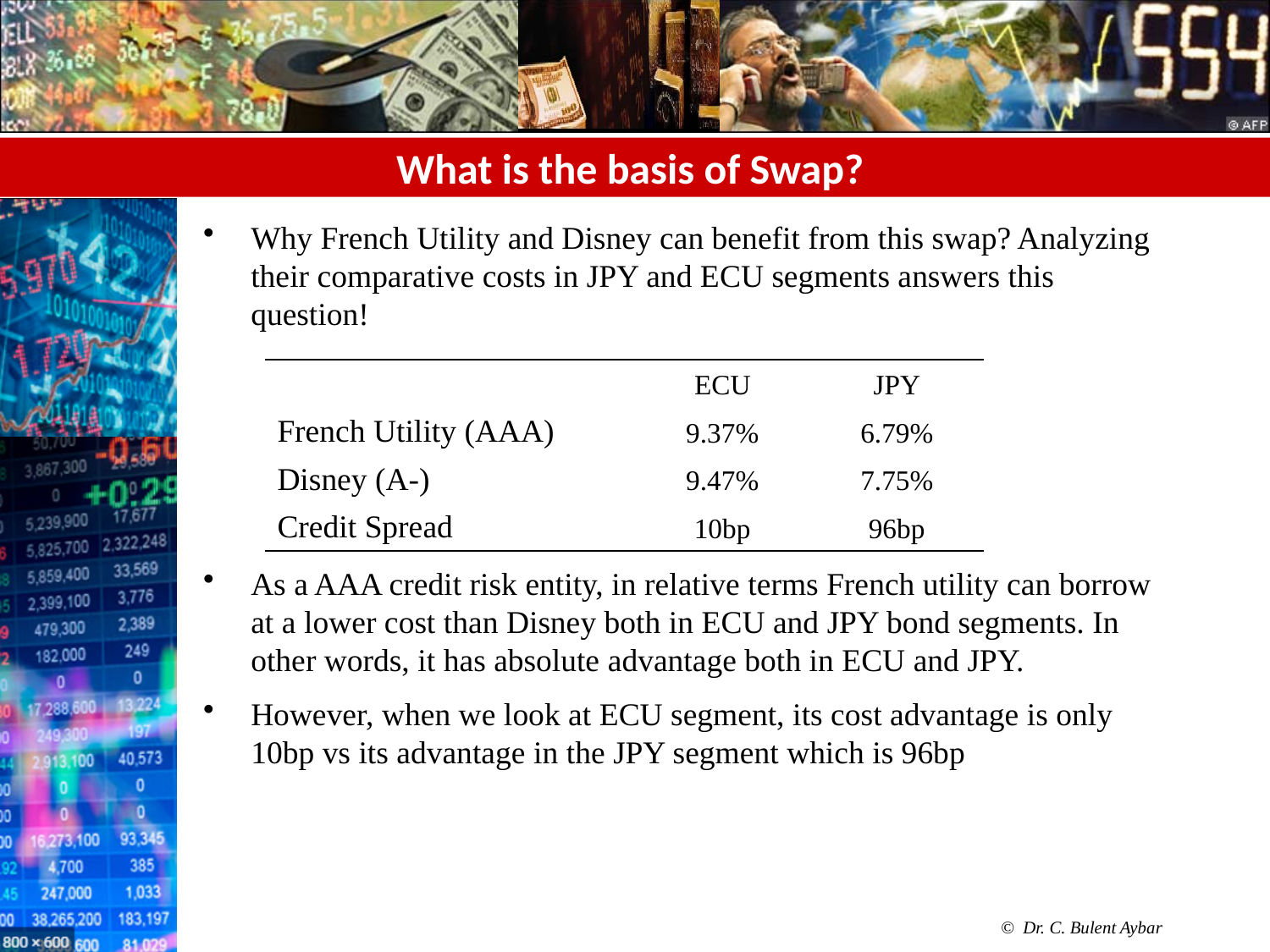

# What is the basis of Swap?
Why French Utility and Disney can benefit from this swap? Analyzing their comparative costs in JPY and ECU segments answers this question!

As a AAA credit risk entity, in relative terms French utility can borrow at a lower cost than Disney both in ECU and JPY bond segments. In other words, it has absolute advantage both in ECU and JPY.
However, when we look at ECU segment, its cost advantage is only 10bp vs its advantage in the JPY segment which is 96bp

|  |  | ECU | JPY |
| --- | --- | --- | --- |
| French Utility (AAA) |  | 9.37% | 6.79% |
| Disney (A-) |  | 9.47% | 7.75% |
| Credit Spread |  | 10bp | 96bp |